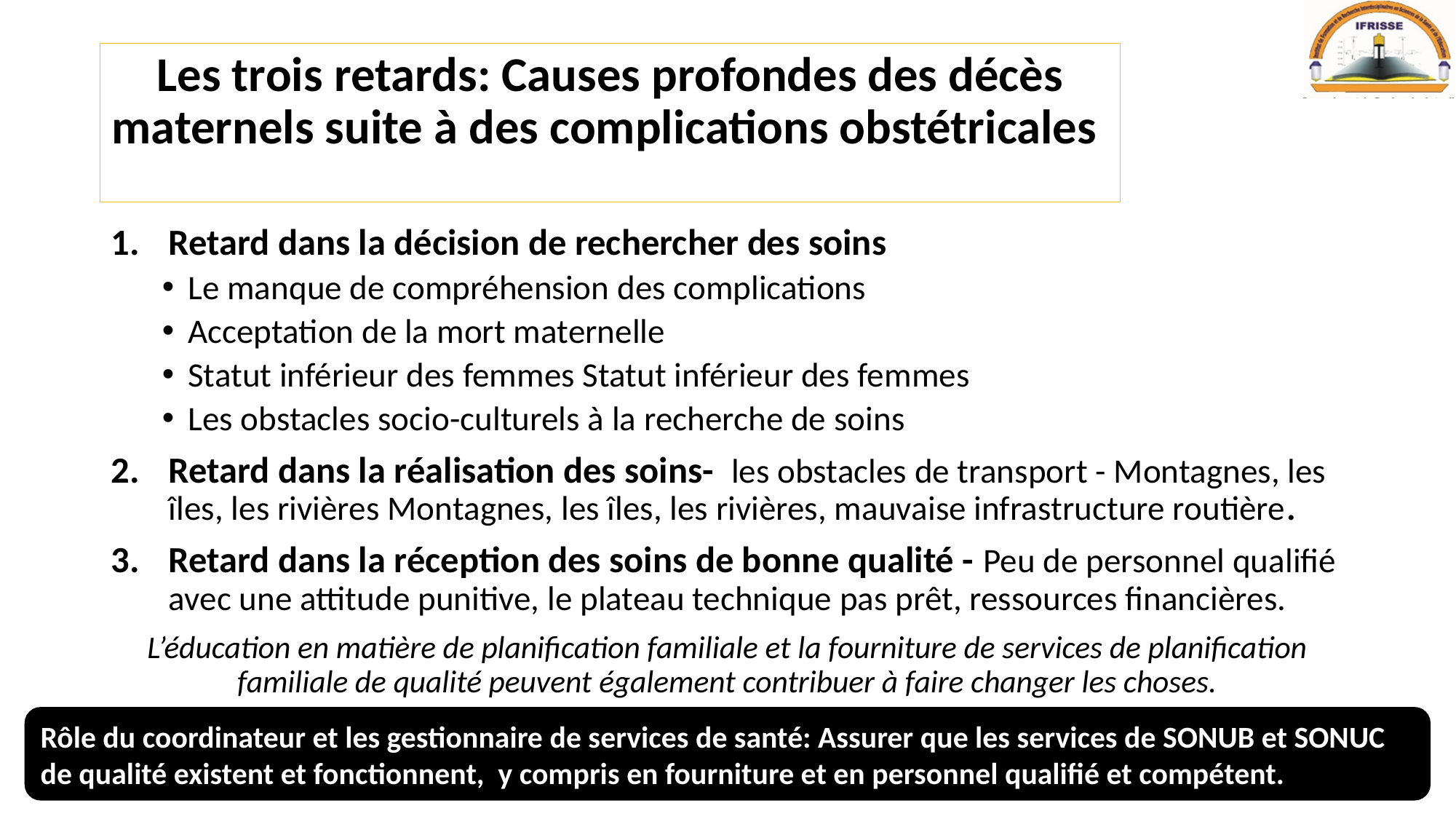

# Les trois retards: Causes profondes des décès maternels suite à des complications obstétricales
Retard dans la décision de rechercher des soins
Le manque de compréhension des complications
Acceptation de la mort maternelle
Statut inférieur des femmes Statut inférieur des femmes
Les obstacles socio-culturels à la recherche de soins
Retard dans la réalisation des soins-  les obstacles de transport - Montagnes, les îles, les rivières Montagnes, les îles, les rivières, mauvaise infrastructure routière.
Retard dans la réception des soins de bonne qualité - Peu de personnel qualifié avec une attitude punitive, le plateau technique pas prêt, ressources financières.
L’éducation en matière de planification familiale et la fourniture de services de planification familiale de qualité peuvent également contribuer à faire changer les choses.
Rôle du coordinateur et les gestionnaire de services de santé: Assurer que les services de SONUB et SONUC de qualité existent et fonctionnent,  y compris en fourniture et en personnel qualifié et compétent.